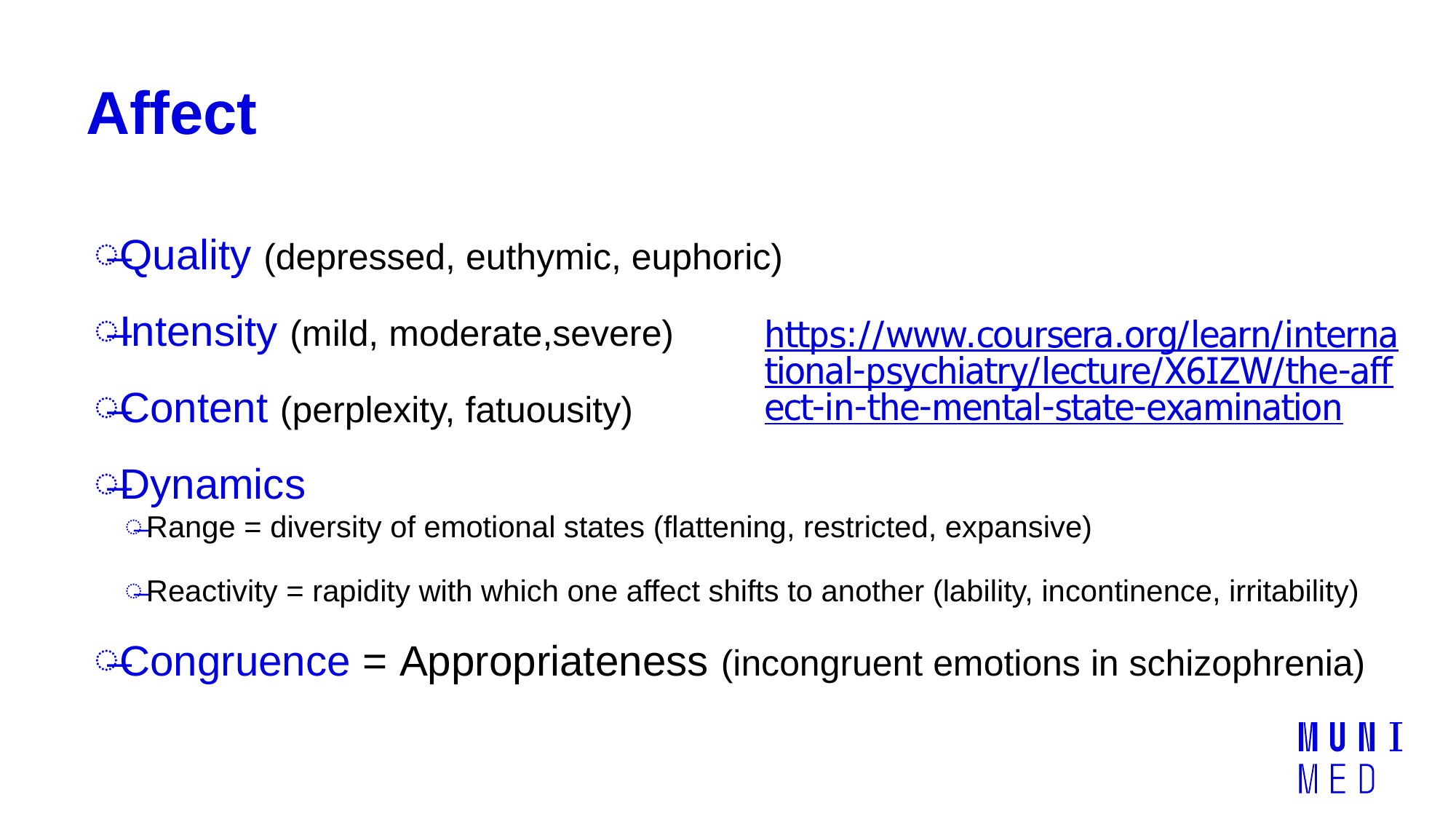

# Affect
Quality (depressed, euthymic, euphoric)
Intensity (mild, moderate,severe)
Content (perplexity, fatuousity)
Dynamics
Range = diversity of emotional states (flattening, restricted, expansive)

Reactivity = rapidity with which one affect shifts to another (lability, incontinence, irritability)
Congruence = Appropriateness (incongruent emotions in schizophrenia)
https://www.coursera.org/learn/international-psychiatry/lecture/X6IZW/the-affect-in-the-mental-state-examination